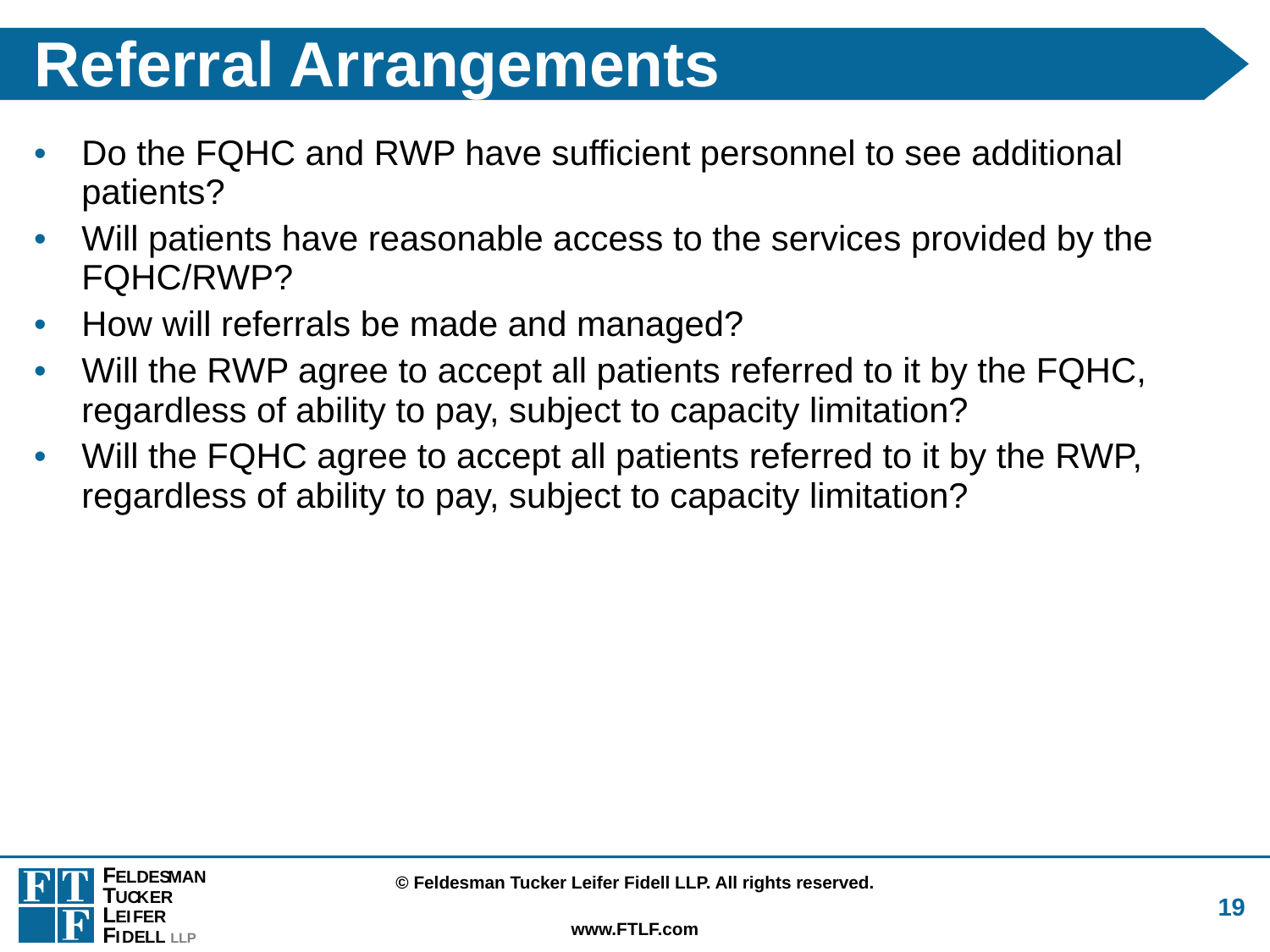

# Referral Arrangements
Do the FQHC and RWP have sufficient personnel to see additional patients?
Will patients have reasonable access to the services provided by the FQHC/RWP?
How will referrals be made and managed?
Will the RWP agree to accept all patients referred to it by the FQHC, regardless of ability to pay, subject to capacity limitation?
Will the FQHC agree to accept all patients referred to it by the RWP, regardless of ability to pay, subject to capacity limitation?

19